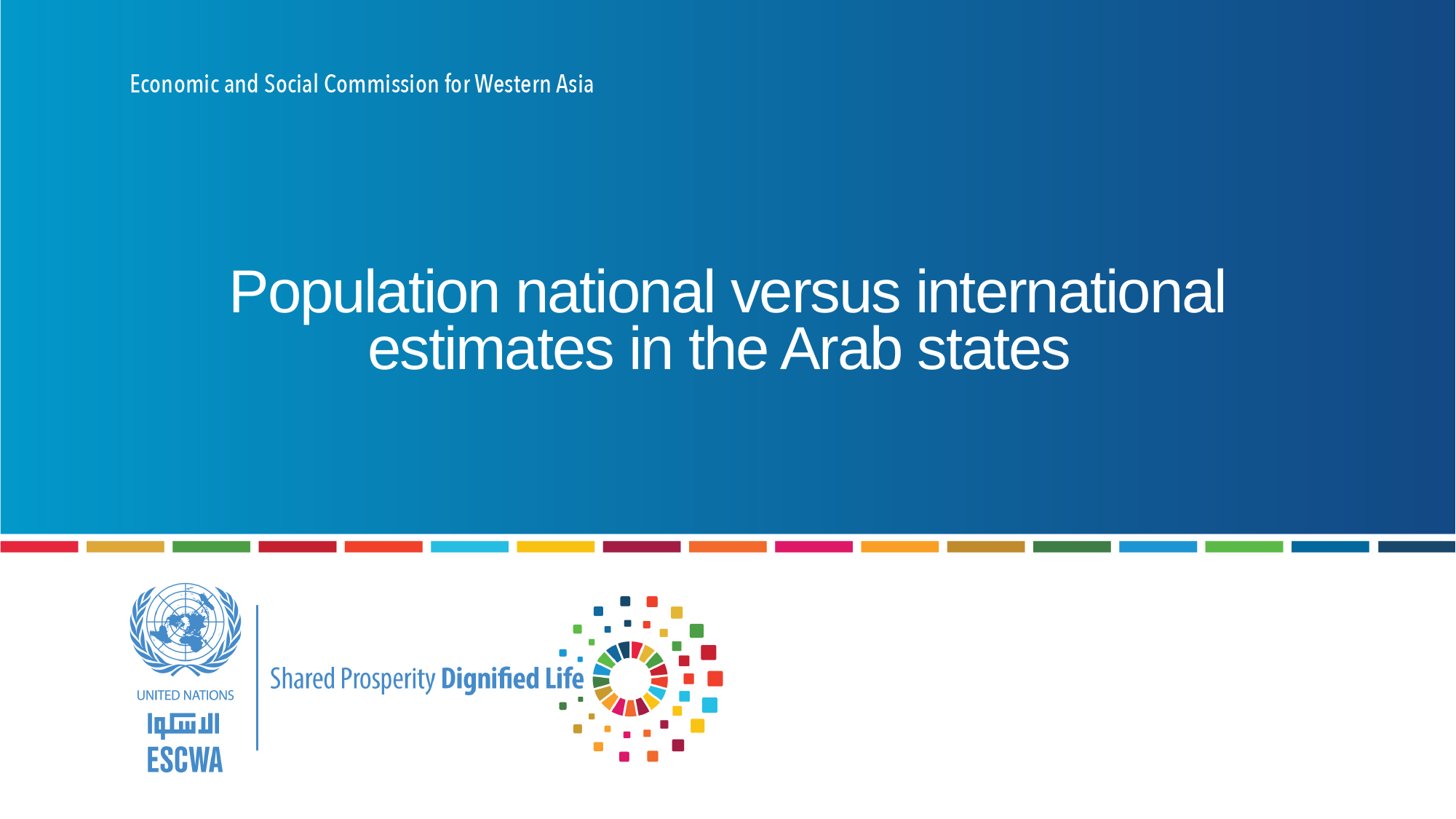

# Population national versus international estimates in the Arab states